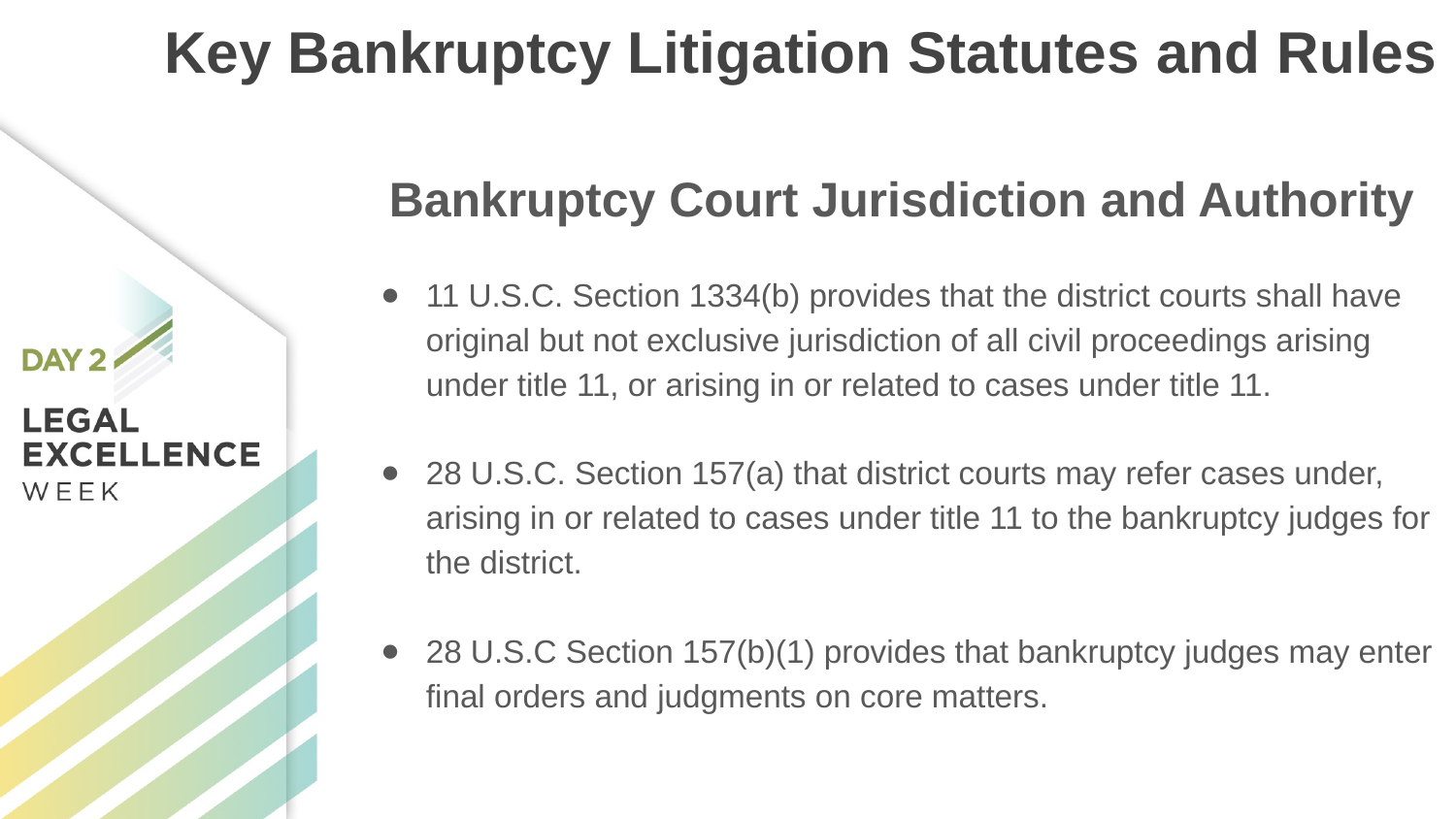

# Key Bankruptcy Litigation Statutes and Rules
 Bankruptcy Court Jurisdiction and Authority

11 U.S.C. Section 1334(b) provides that the district courts shall have original but not exclusive jurisdiction of all civil proceedings arising under title 11, or arising in or related to cases under title 11.

28 U.S.C. Section 157(a) that district courts may refer cases under, arising in or related to cases under title 11 to the bankruptcy judges for the district.

28 U.S.C Section 157(b)(1) provides that bankruptcy judges may enter final orders and judgments on core matters.